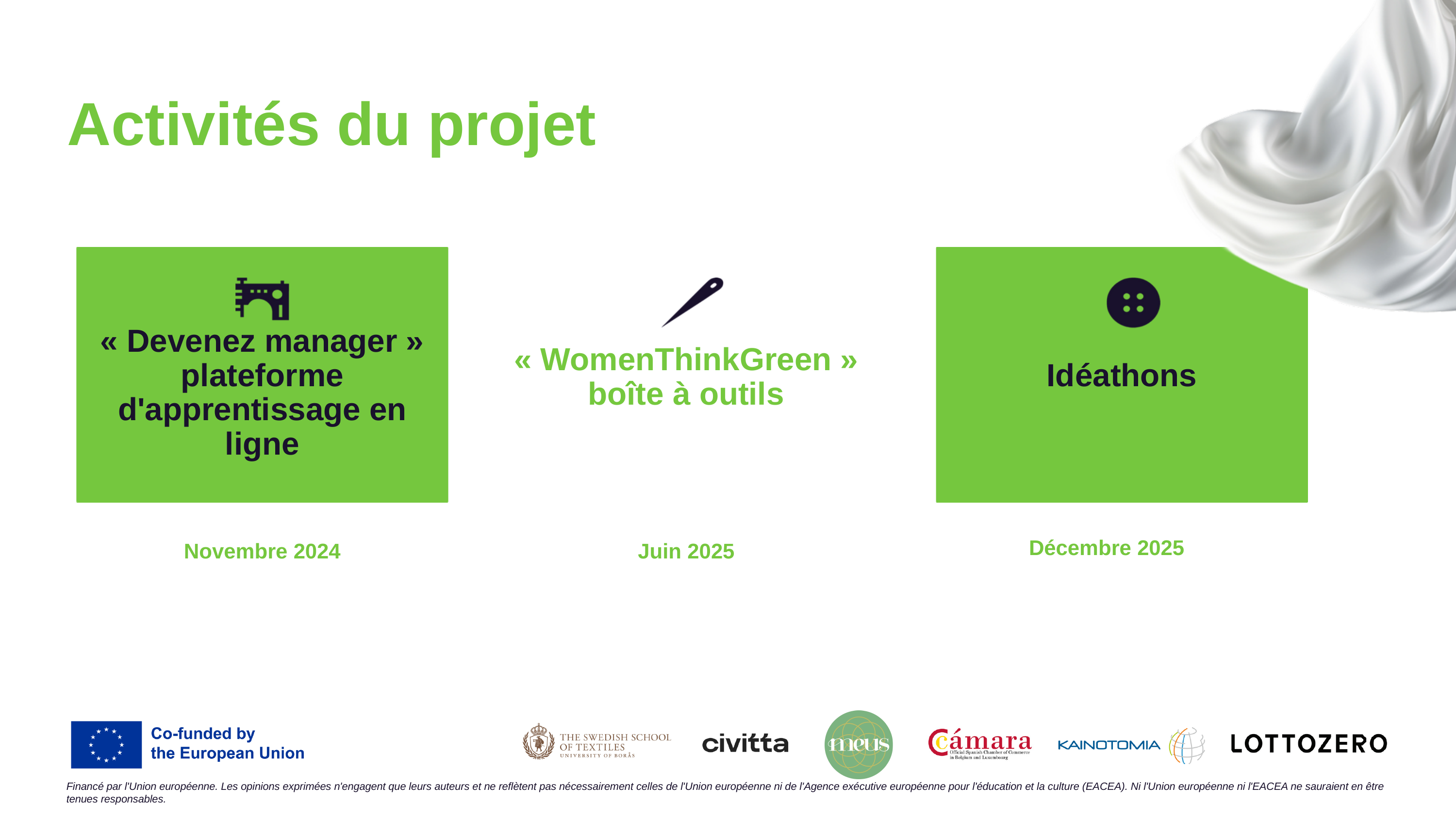

Activités du projet

« WomenThinkGreen »
boîte à outils

« Devenez manager »
plateforme d'apprentissage en ligne

Idéathons

Décembre 2025
Novembre 2024
Juin 2025

Financé par l'Union européenne. Les opinions exprimées n'engagent que leurs auteurs et ne reflètent pas nécessairement celles de l'Union européenne ni de l'Agence exécutive européenne pour l'éducation et la culture (EACEA). Ni l'Union européenne ni l'EACEA ne sauraient en être tenues responsables.